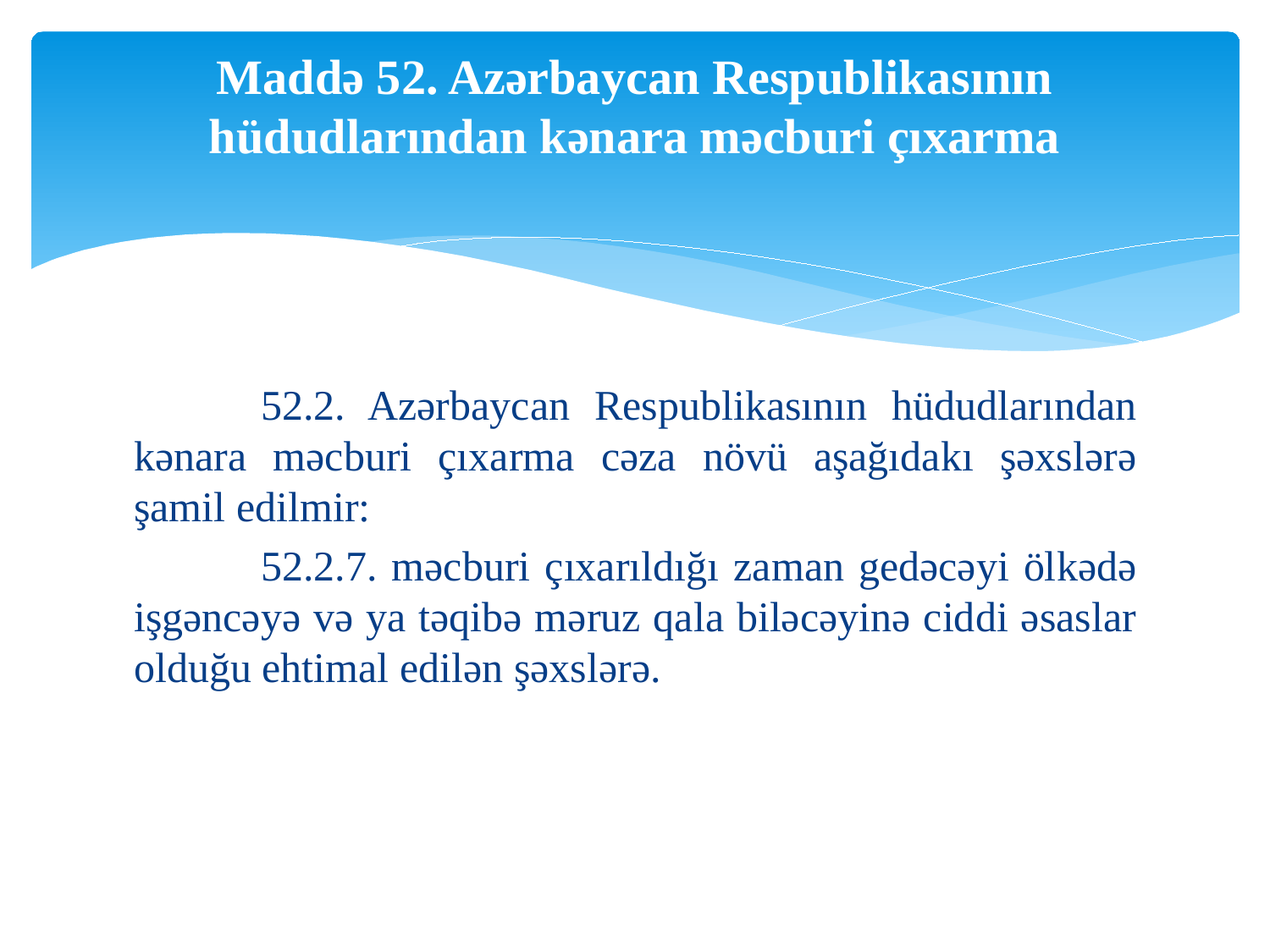

# Maddə 52. Azərbaycan Respublikasının hüdudlarından kənara məcburi çıxarma
	52.2. Azərbaycan Respublikasının hüdudlarından kənara məcburi çıxarma cəza növü aşağıdakı şəxslərə şamil edilmir:
	52.2.7. məcburi çıxarıldığı zaman gedəcəyi ölkədə işgəncəyə və ya təqibə məruz qala biləcəyinə ciddi əsaslar olduğu ehtimal edilən şəxslərə.